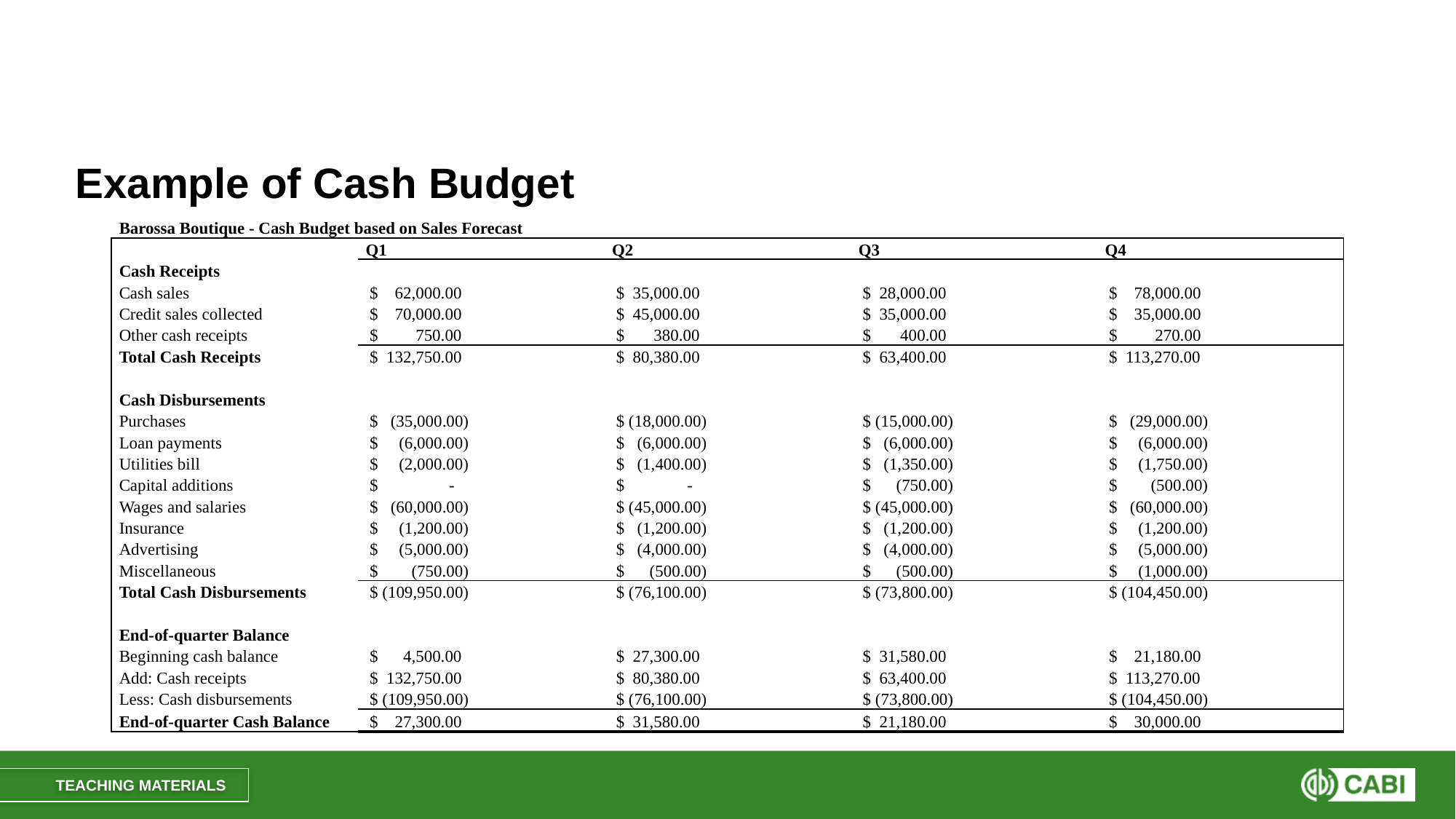

#
Example of Cash Budget

| Barossa Boutique - Cash Budget based on Sales Forecast |  |  |  |  |
| --- | --- | --- | --- | --- |
|  | Q1 | Q2 | Q3 | Q4 |
| Cash Receipts |  |  |  |  |
| Cash sales | $ 62,000.00 | $ 35,000.00 | $ 28,000.00 | $ 78,000.00 |
| Credit sales collected | $ 70,000.00 | $ 45,000.00 | $ 35,000.00 | $ 35,000.00 |
| Other cash receipts | $ 750.00 | $ 380.00 | $ 400.00 | $ 270.00 |
| Total Cash Receipts | $ 132,750.00 | $ 80,380.00 | $ 63,400.00 | $ 113,270.00 |
|  |  |  |  |  |
| Cash Disbursements |  |  |  |  |
| Purchases | $ (35,000.00) | $ (18,000.00) | $ (15,000.00) | $ (29,000.00) |
| Loan payments | $ (6,000.00) | $ (6,000.00) | $ (6,000.00) | $ (6,000.00) |
| Utilities bill | $ (2,000.00) | $ (1,400.00) | $ (1,350.00) | $ (1,750.00) |
| Capital additions | $ - | $ - | $ (750.00) | $ (500.00) |
| Wages and salaries | $ (60,000.00) | $ (45,000.00) | $ (45,000.00) | $ (60,000.00) |
| Insurance | $ (1,200.00) | $ (1,200.00) | $ (1,200.00) | $ (1,200.00) |
| Advertising | $ (5,000.00) | $ (4,000.00) | $ (4,000.00) | $ (5,000.00) |
| Miscellaneous | $ (750.00) | $ (500.00) | $ (500.00) | $ (1,000.00) |
| Total Cash Disbursements | $ (109,950.00) | $ (76,100.00) | $ (73,800.00) | $ (104,450.00) |
|  |  |  |  |  |
| End-of-quarter Balance |  |  |  |  |
| Beginning cash balance | $ 4,500.00 | $ 27,300.00 | $ 31,580.00 | $ 21,180.00 |
| Add: Cash receipts | $ 132,750.00 | $ 80,380.00 | $ 63,400.00 | $ 113,270.00 |
| Less: Cash disbursements | $ (109,950.00) | $ (76,100.00) | $ (73,800.00) | $ (104,450.00) |
| End-of-quarter Cash Balance | $ 27,300.00 | $ 31,580.00 | $ 21,180.00 | $ 30,000.00 |